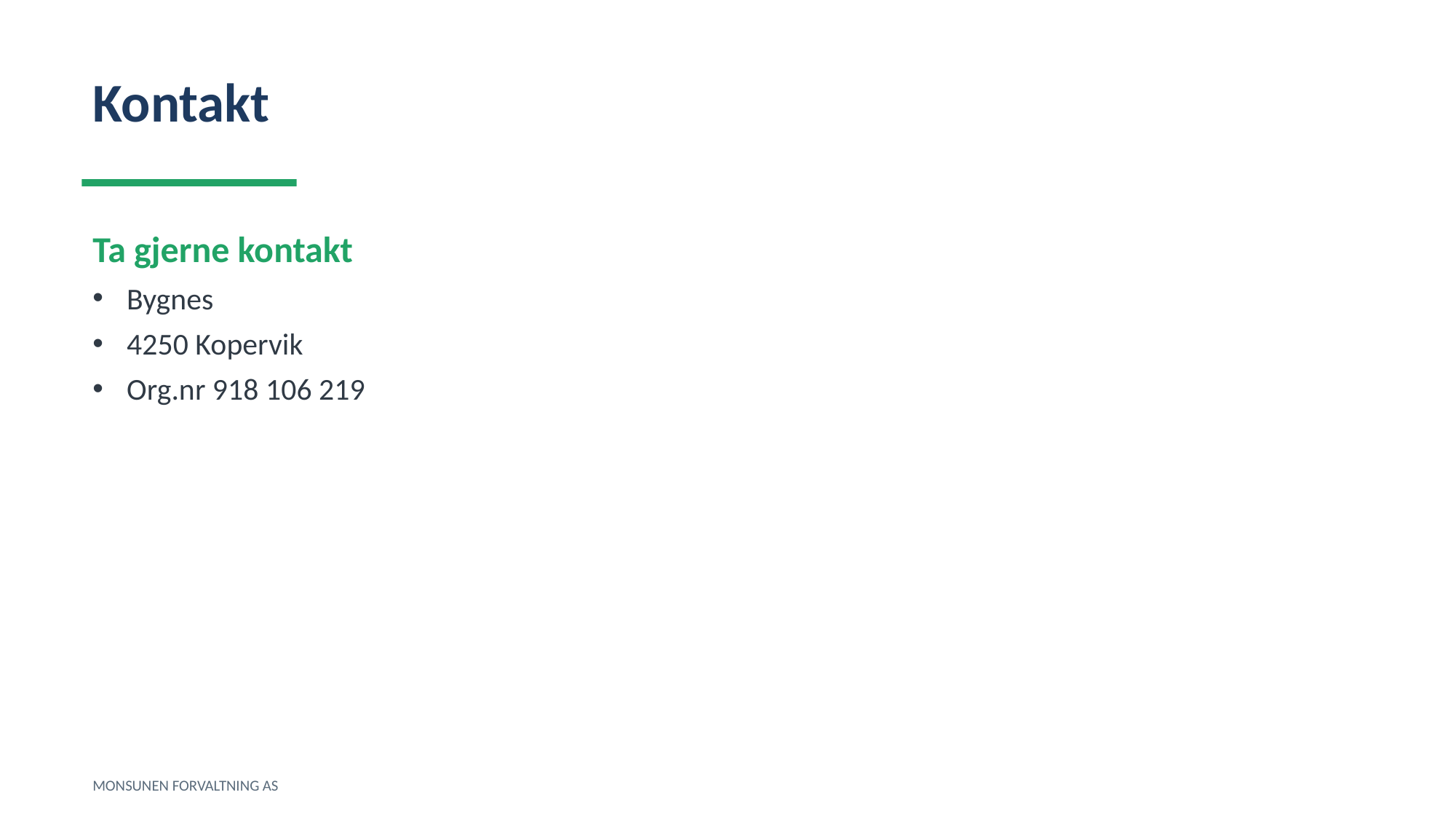

Kontakt

Ta gjerne kontakt
Bygnes
4250 Kopervik
Org.nr 918 106 219
MONSUNEN FORVALTNING AS